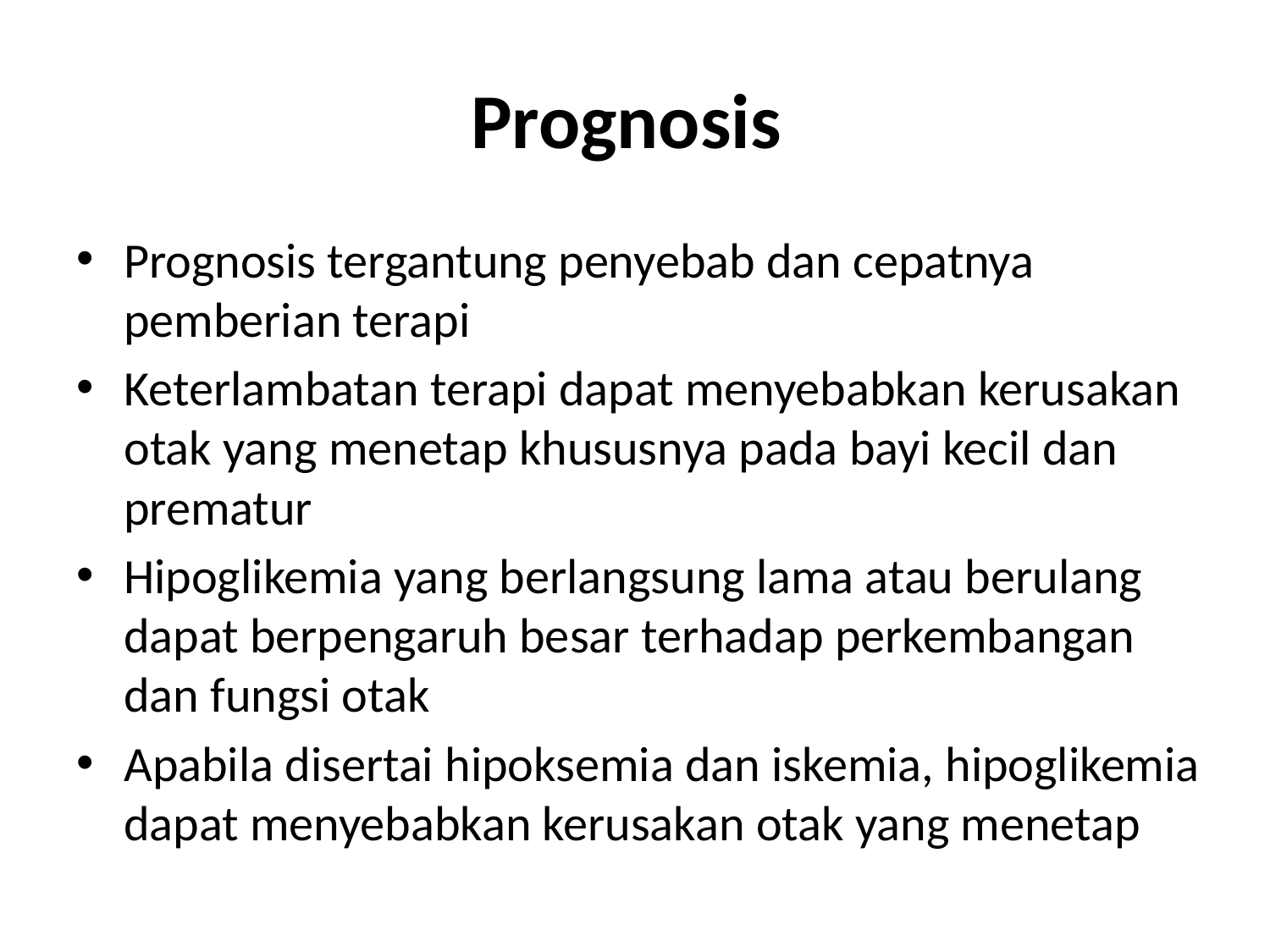

# Prognosis
Prognosis tergantung penyebab dan cepatnya pemberian terapi
Keterlambatan terapi dapat menyebabkan kerusakan otak yang menetap khususnya pada bayi kecil dan prematur
Hipoglikemia yang berlangsung lama atau berulang dapat berpengaruh besar terhadap perkembangan dan fungsi otak
Apabila disertai hipoksemia dan iskemia, hipoglikemia dapat menyebabkan kerusakan otak yang menetap